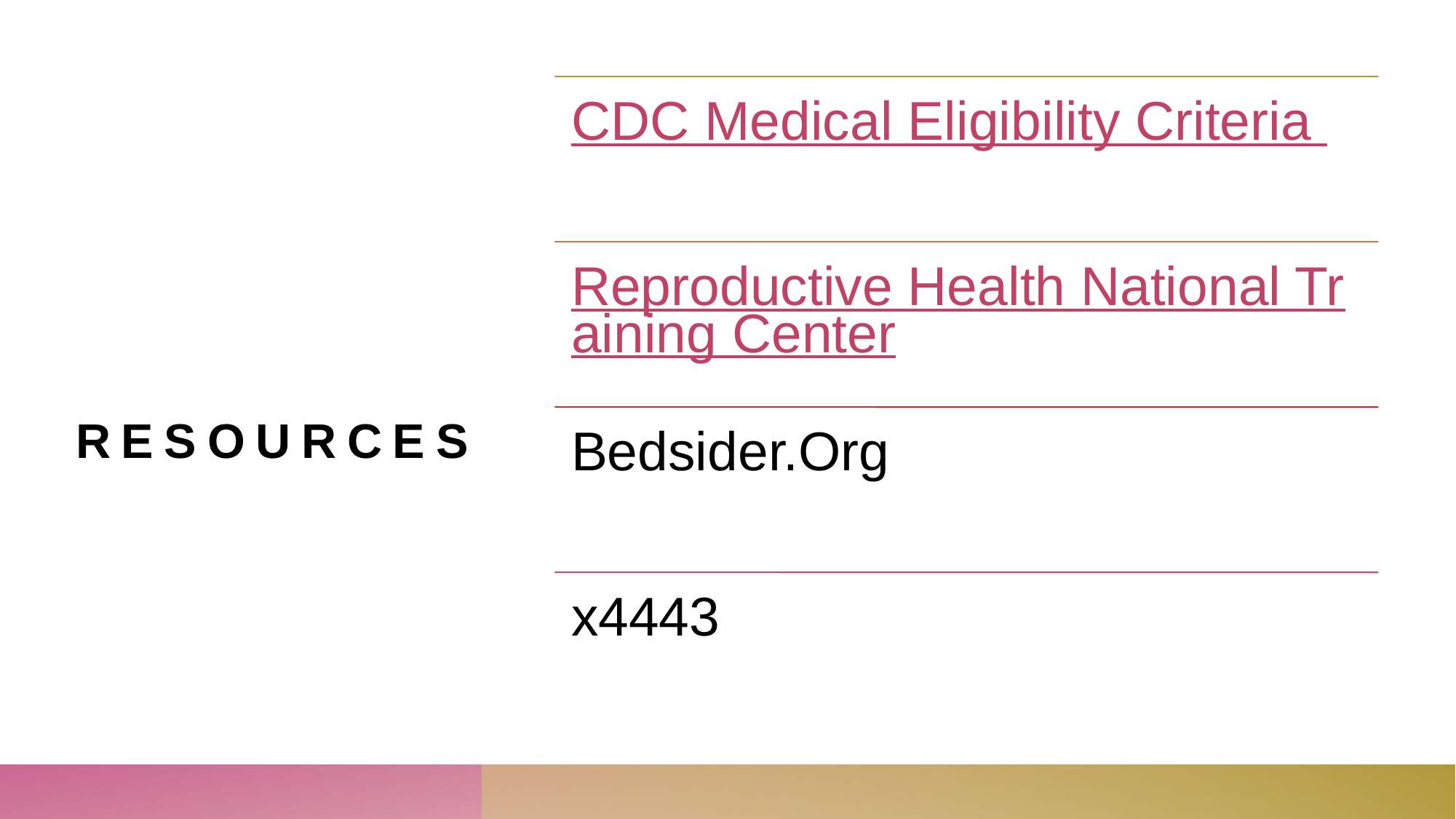

CDC Medical Eligibility Criteria
Reproductive Health National Training Center
Bedsider.Org
x4443
# Resources